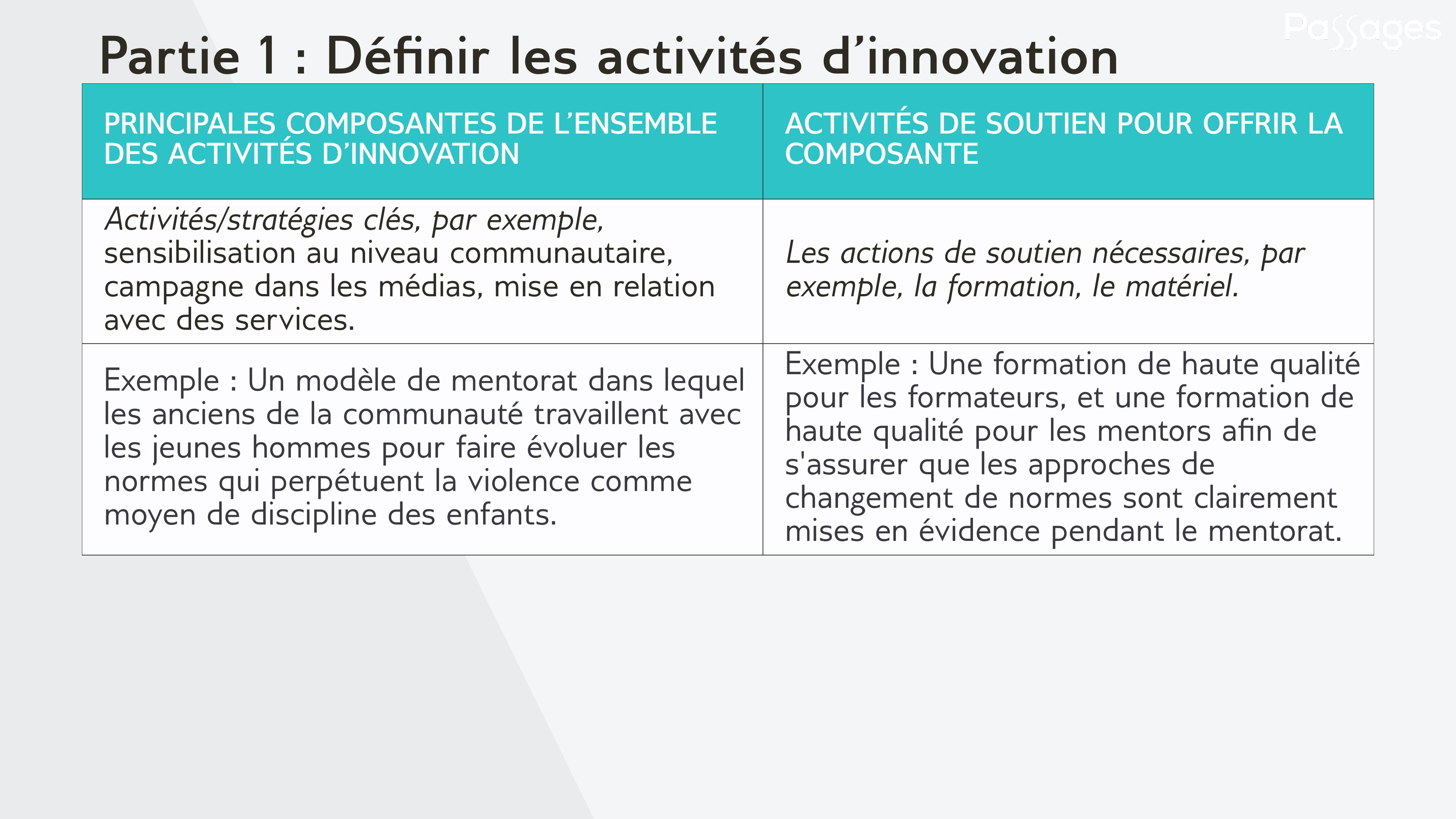

Partie 1 : Définir les activités d’innovation
| PRINCIPALES COMPOSANTES DE L’ENSEMBLE DES ACTIVITÉS D’INNOVATION | ACTIVITÉS DE SOUTIEN POUR OFFRIR LA COMPOSANTE |
| --- | --- |
| Activités/stratégies clés, par exemple, sensibilisation au niveau communautaire, campagne dans les médias, mise en relation avec des services. | Les actions de soutien nécessaires, par exemple, la formation, le matériel. |
| Exemple : Un modèle de mentorat dans lequel les anciens de la communauté travaillent avec les jeunes hommes pour faire évoluer les normes qui perpétuent la violence comme moyen de discipline des enfants. | Exemple : Une formation de haute qualité pour les formateurs, et une formation de haute qualité pour les mentors afin de s'assurer que les approches de changement de normes sont clairement mises en évidence pendant le mentorat. |